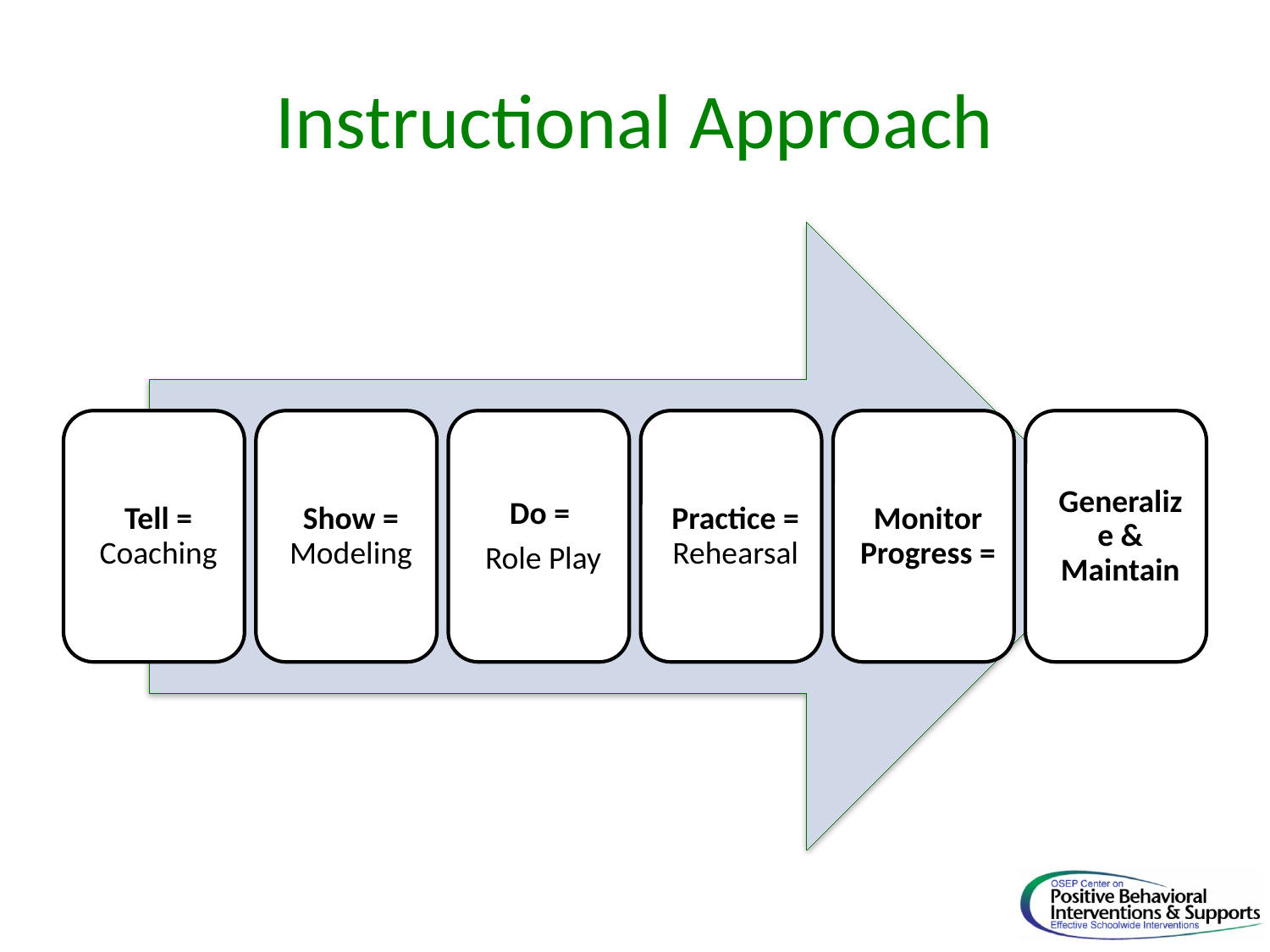

# Instructional Approach
Tell = Coaching
Show = Modeling
Do =
Role Play
Practice = Rehearsal
Monitor Progress =
Generalize & Maintain